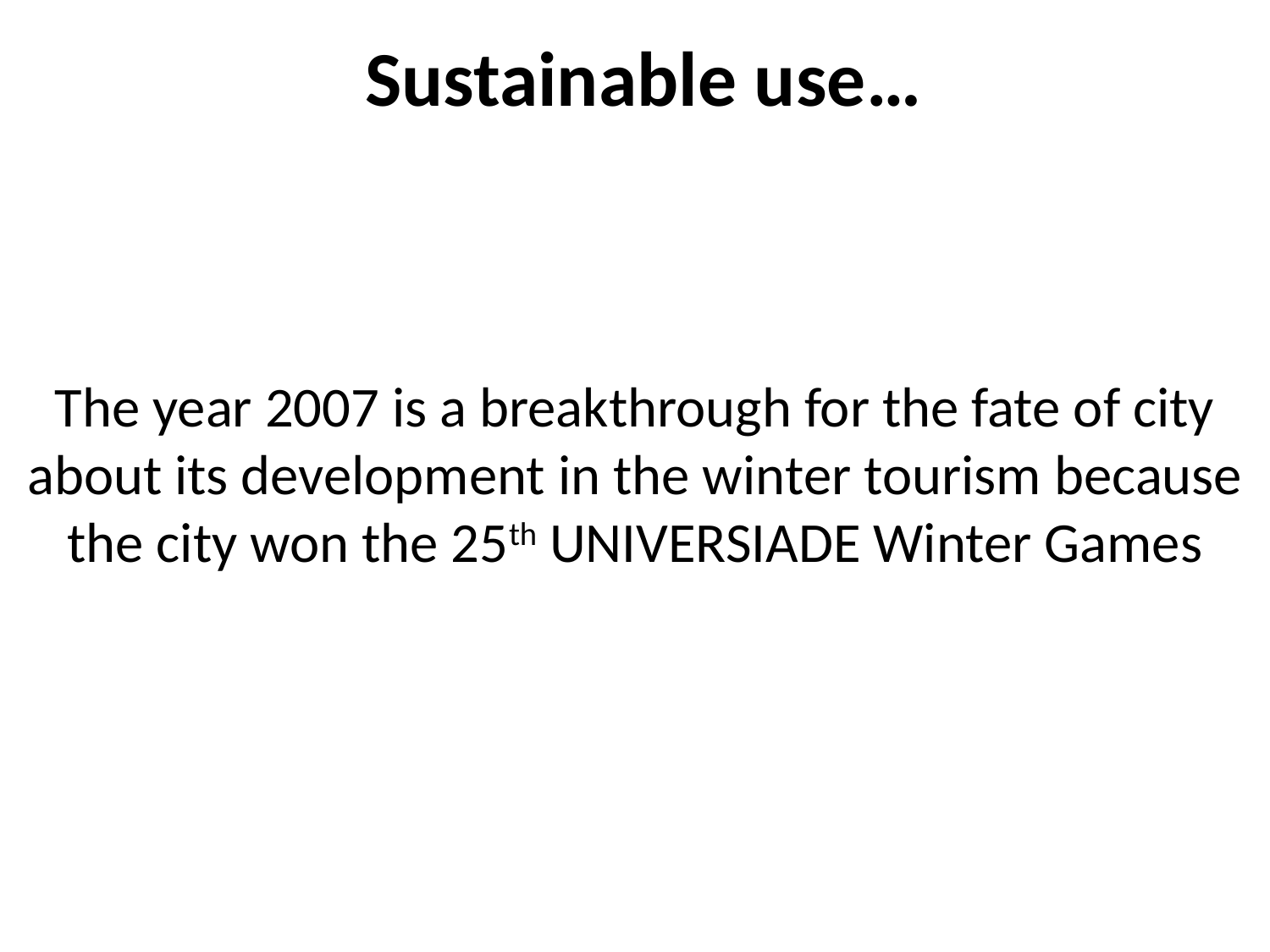

# Sustainable use…
The year 2007 is a breakthrough for the fate of city about its development in the winter tourism because the city won the 25th UNIVERSIADE Winter Games